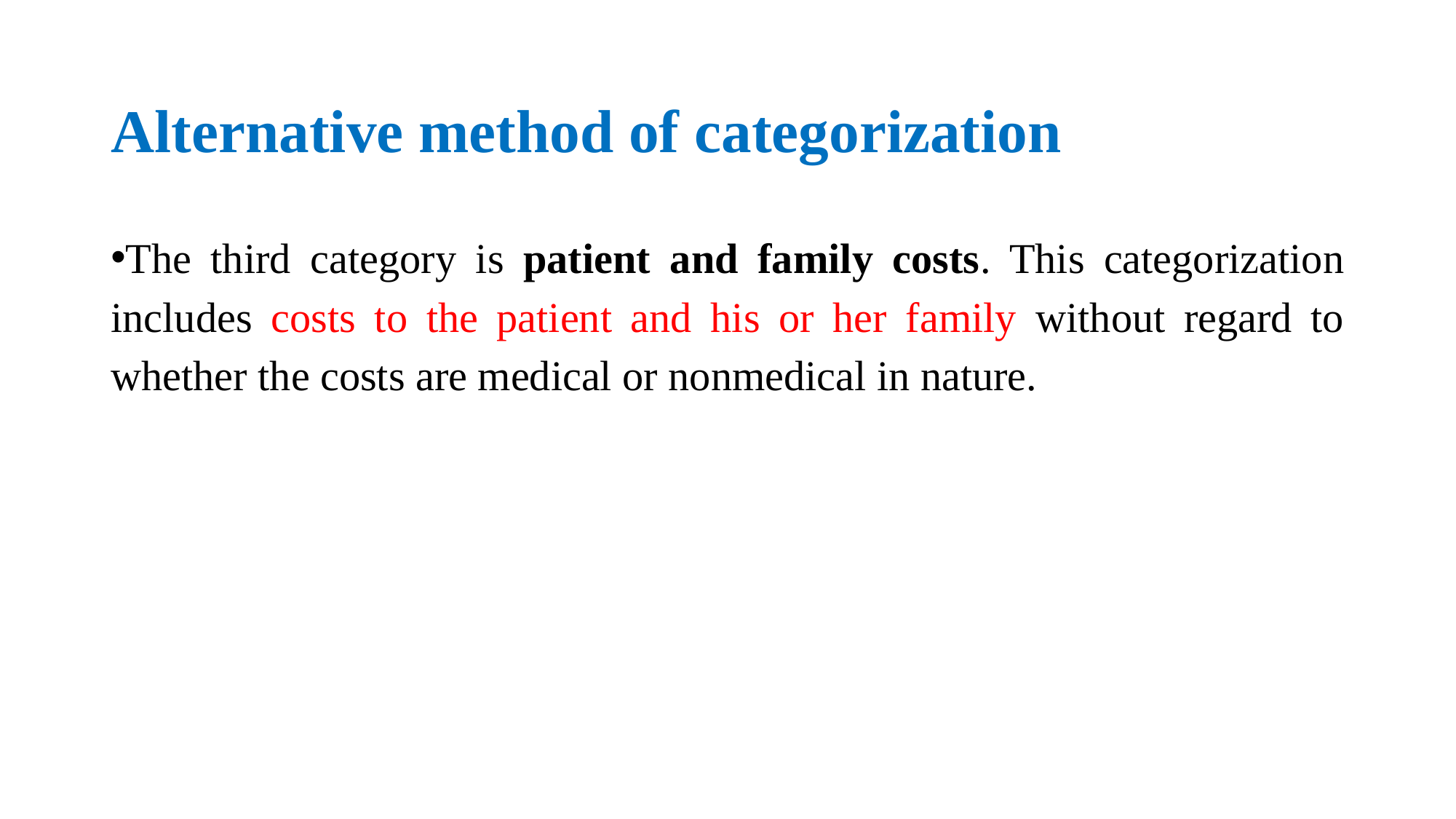

# Alternative method of categorization
The third category is patient and family costs. This categorization includes costs to the patient and his or her family without regard to whether the costs are medical or nonmedical in nature.